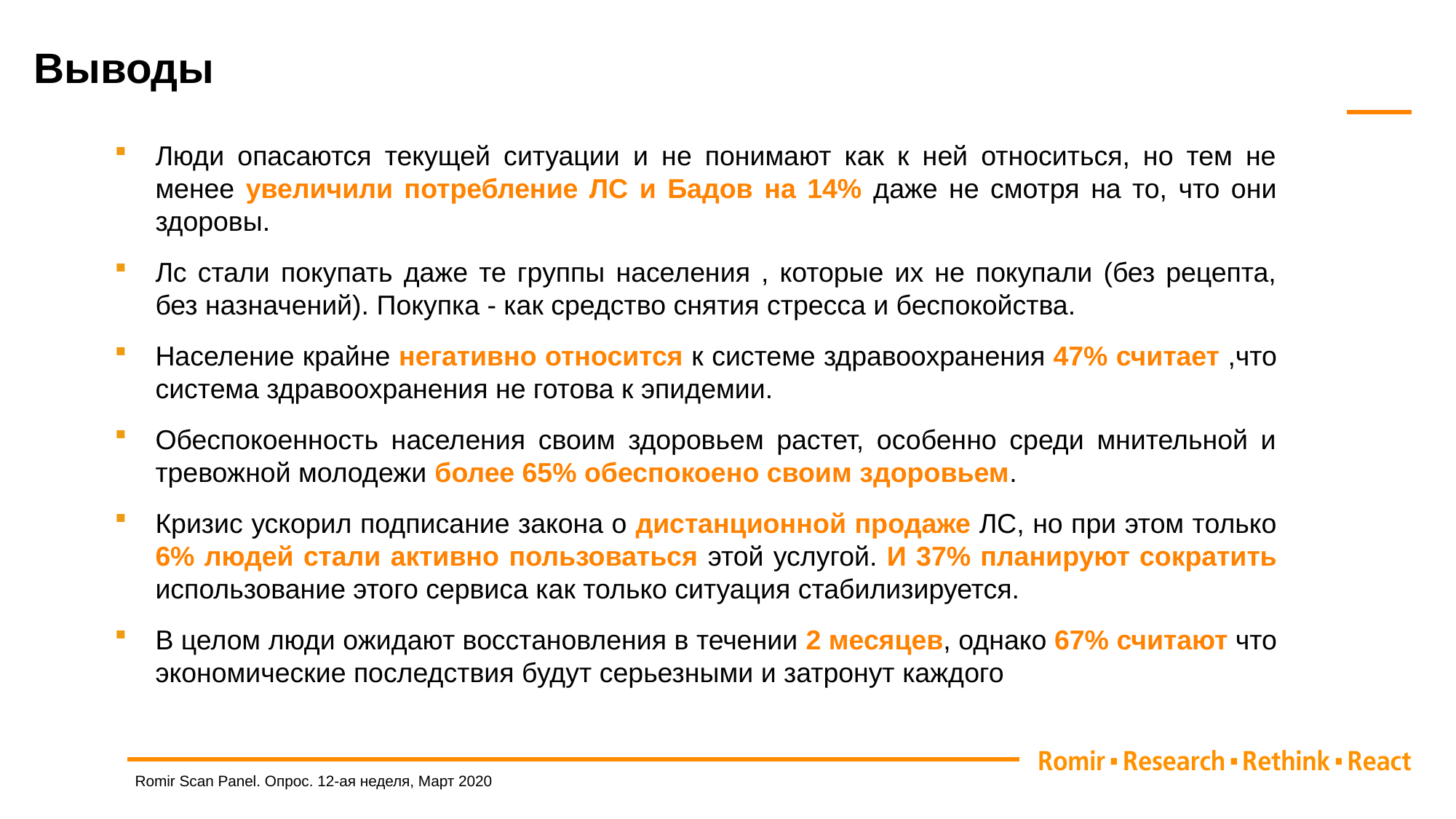

Выводы
Люди опасаются текущей ситуации и не понимают как к ней относиться, но тем не менее увеличили потребление ЛС и Бадов на 14% даже не смотря на то, что они здоровы.
Лс стали покупать даже те группы населения , которые их не покупали (без рецепта, без назначений). Покупка - как средство снятия стресса и беспокойства.
Население крайне негативно относится к системе здравоохранения 47% считает ,что система здравоохранения не готова к эпидемии.
Обеспокоенность населения своим здоровьем растет, особенно среди мнительной и тревожной молодежи более 65% обеспокоено своим здоровьем.
Кризис ускорил подписание закона о дистанционной продаже ЛС, но при этом только 6% людей стали активно пользоваться этой услугой. И 37% планируют сократить использование этого сервиса как только ситуация стабилизируется.
В целом люди ожидают восстановления в течении 2 месяцев, однако 67% считают что экономические последствия будут серьезными и затронут каждого

Romir Scan Panel. Опрос. 12-ая неделя, Март 2020